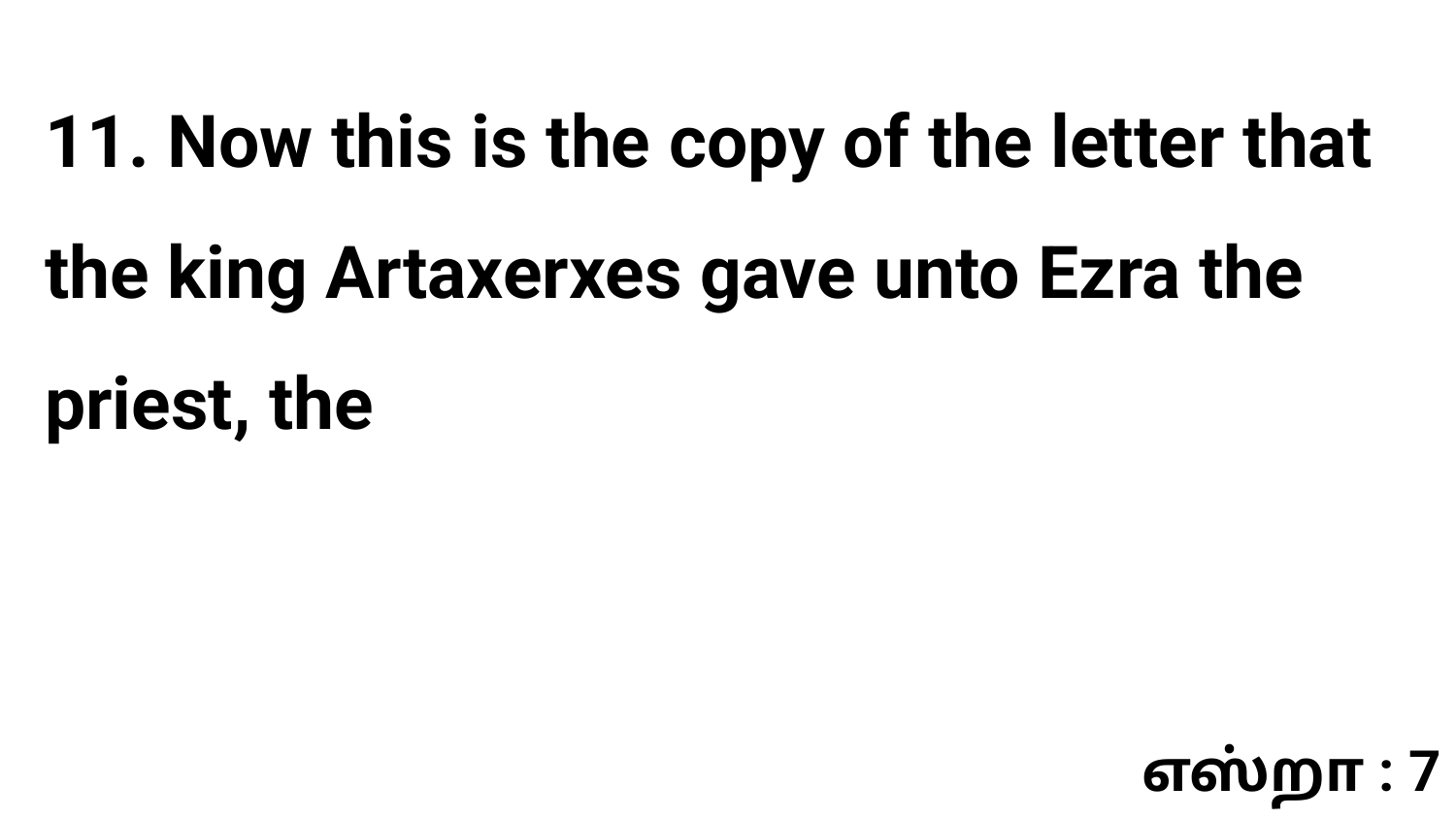

11. Now this is the copy of the letter that the king Artaxerxes gave unto Ezra the priest, the
எஸ்றா : 7